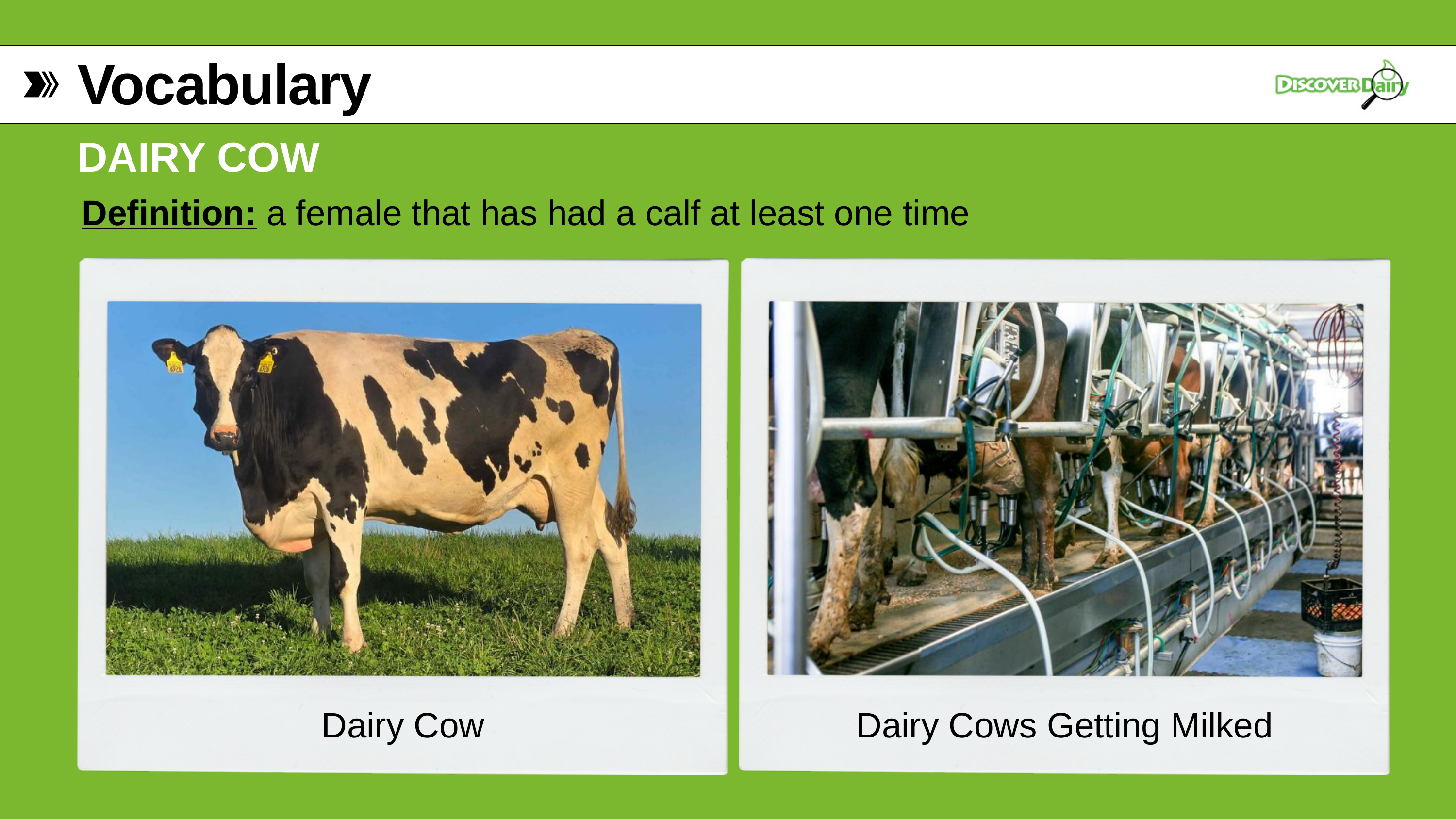

Vocabulary

DAIRY COW
Definition: a female that has had a calf at least one time

Dairy Cow
Dairy Cows Getting Milked